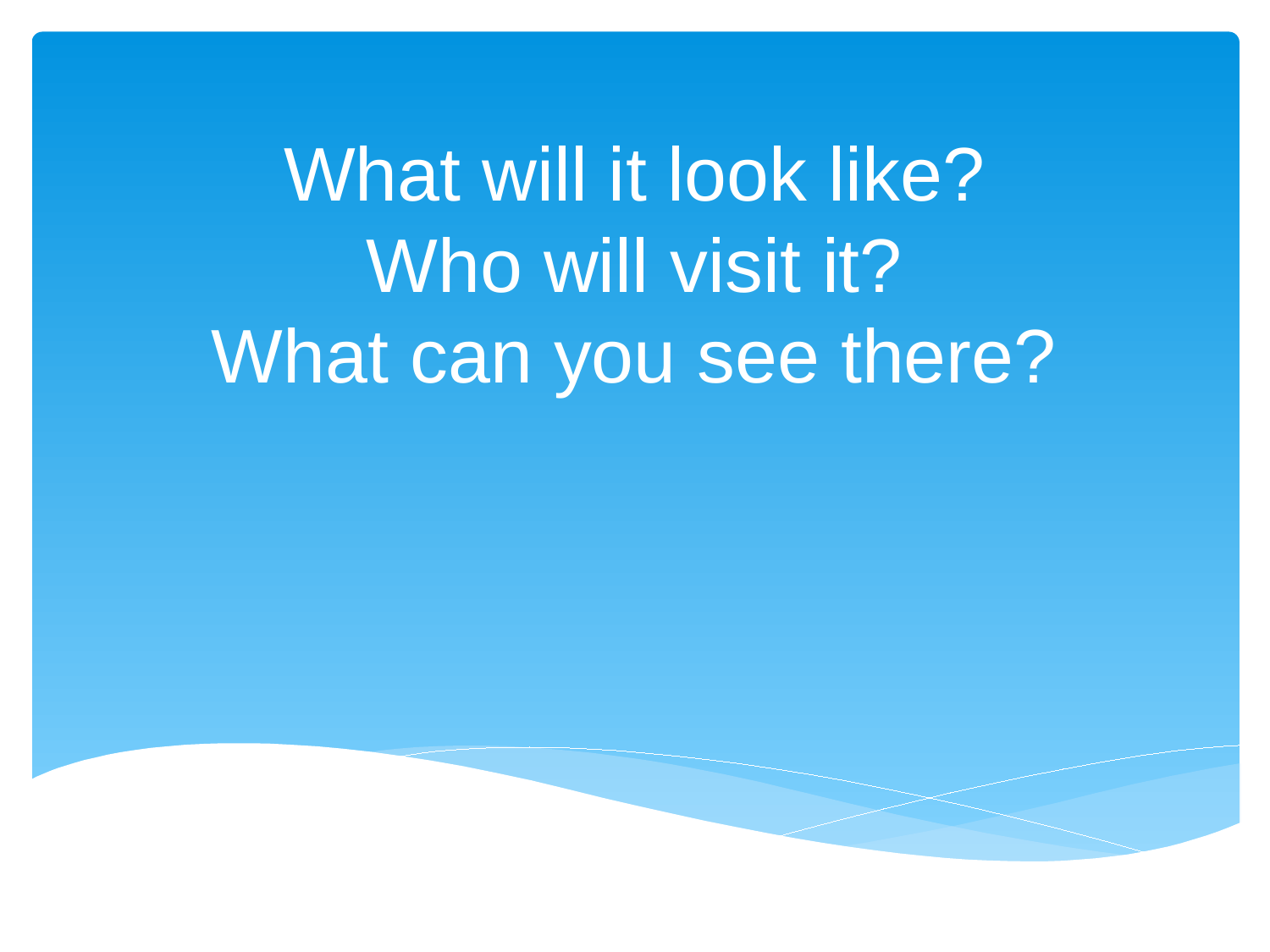

# What will it look like? Who will visit it? What can you see there?